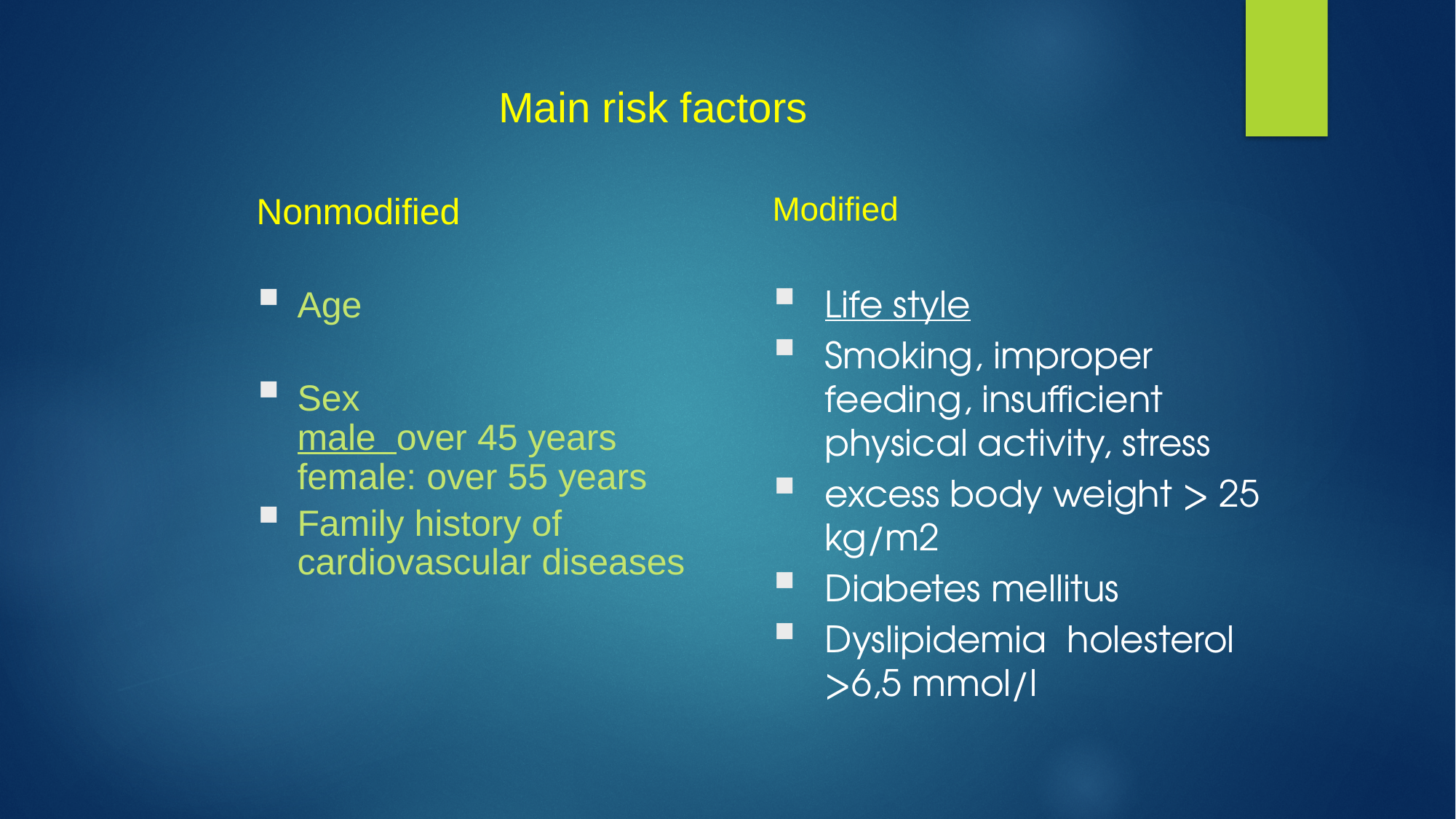

Main risk factors

Modified

Life style
Smoking, improper feeding, insufficient physical activity, stress
excess body weight > 25 kg/m2
Diabetes mellitus
Dyslipidemia  holesterol >6,5 mmol/l
Nonmodified

Age

Sex
male  over 45 years
female: over 55 years
Family history of cardiovascular diseases